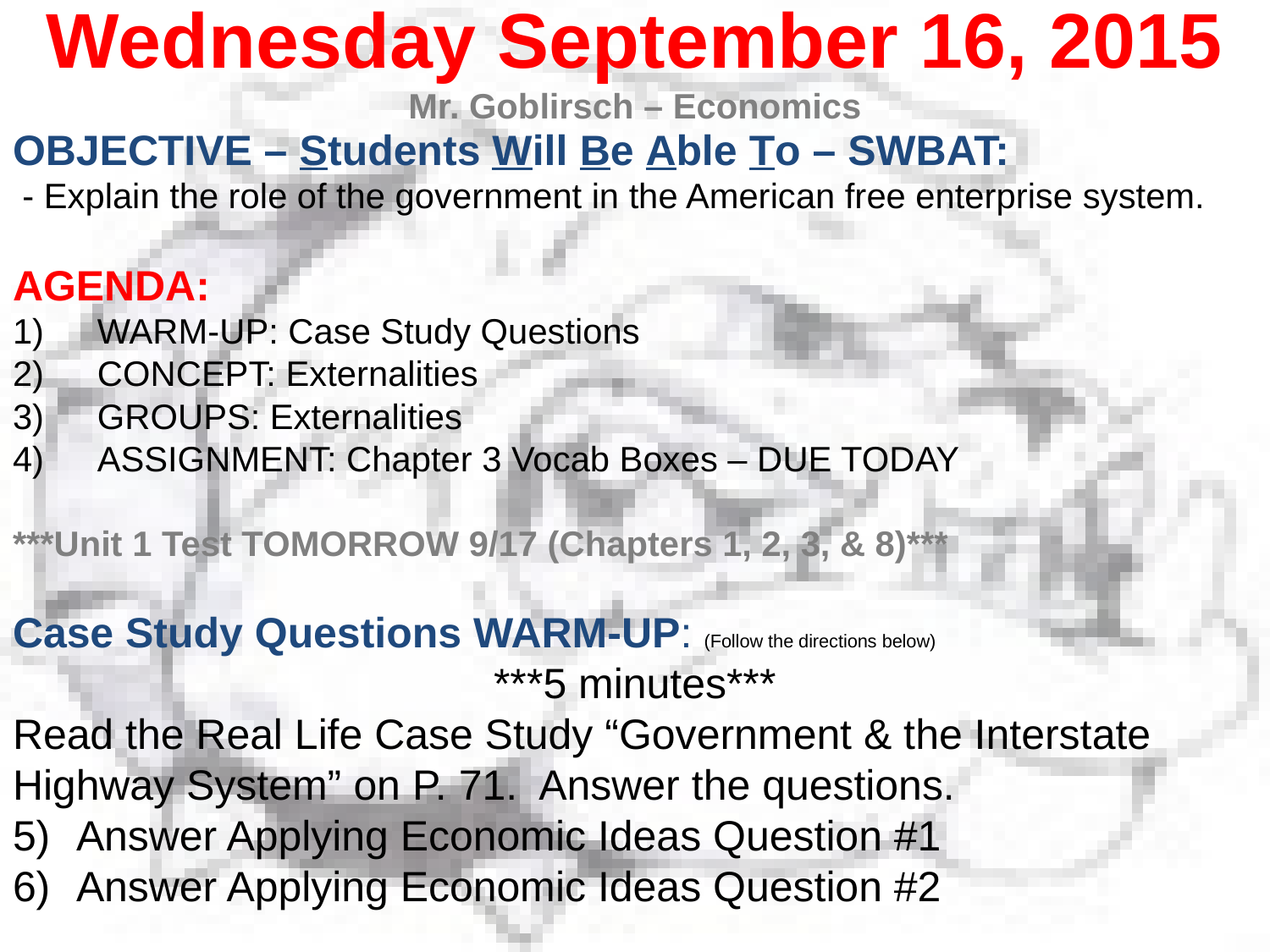

Wednesday September 16, 2015
Mr. Goblirsch – Economics
OBJECTIVE – Students Will Be Able To – SWBAT:
 - Explain the role of the government in the American free enterprise system.

AGENDA:
WARM-UP: Case Study Questions
CONCEPT: Externalities
GROUPS: Externalities
ASSIGNMENT: Chapter 3 Vocab Boxes – DUE TODAY

***Unit 1 Test TOMORROW 9/17 (Chapters 1, 2, 3, & 8)***

Case Study Questions WARM-UP: (Follow the directions below)
***5 minutes***
Read the Real Life Case Study “Government & the Interstate Highway System” on P. 71.  Answer the questions.
Answer Applying Economic Ideas Question #1
Answer Applying Economic Ideas Question #2